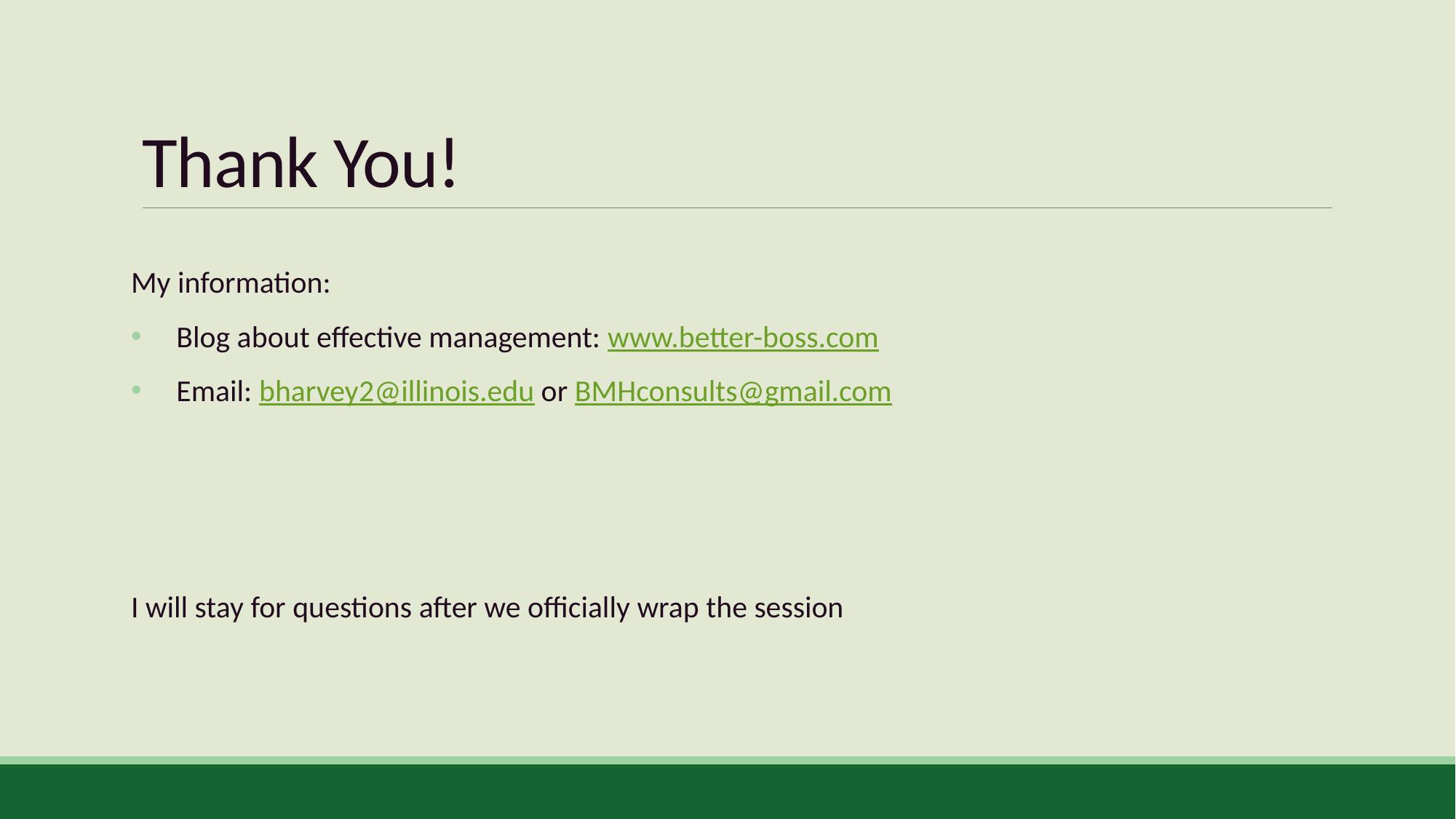

# Thank You!
My information:
     Blog about effective management: www.better-boss.com
     Email: bharvey2@illinois.edu or BMHconsults@gmail.com

I will stay for questions after we officially wrap the session